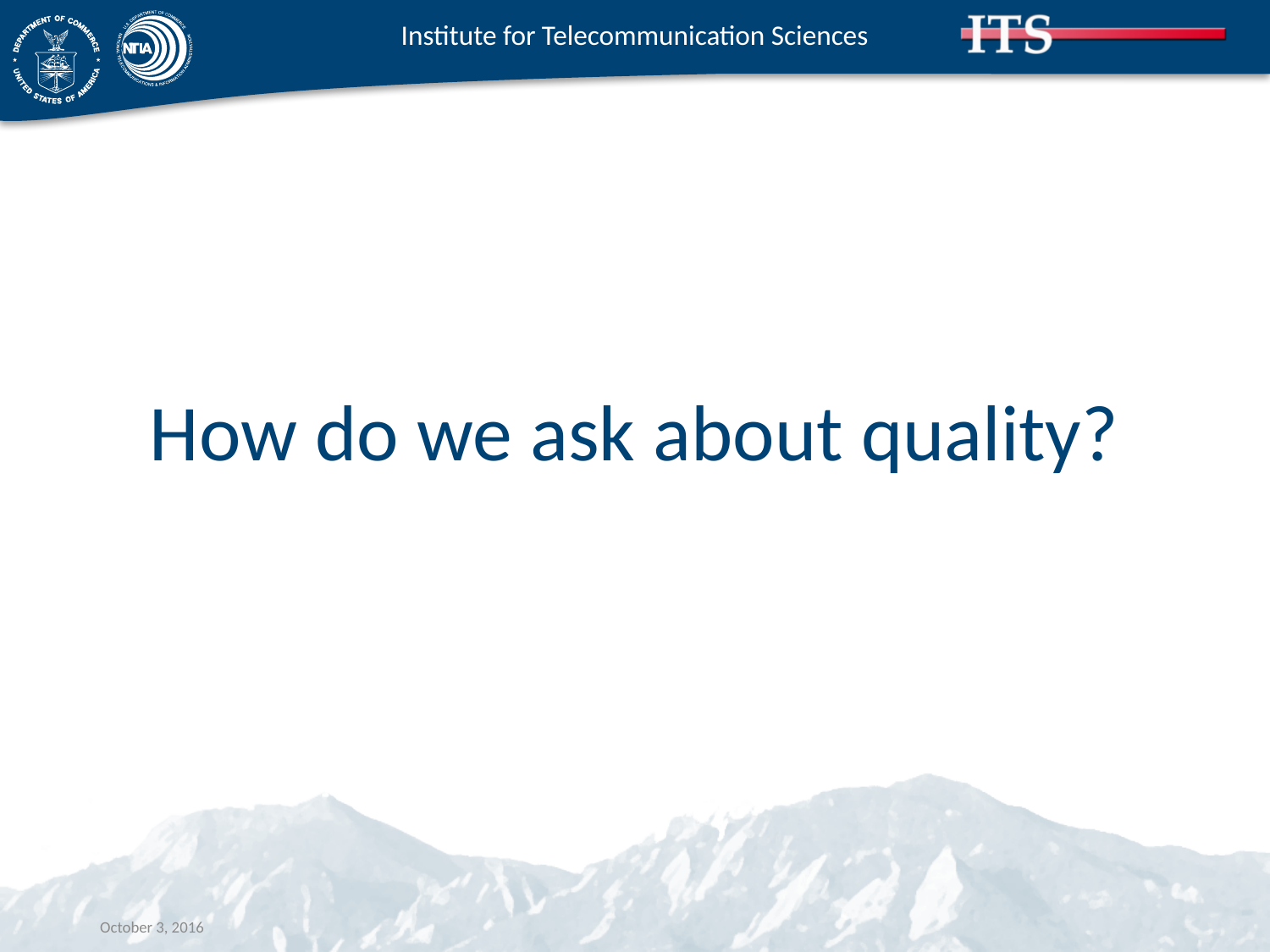

# How do we ask about quality?

October 3, 2016
www.its.bldrdoc.gov
25